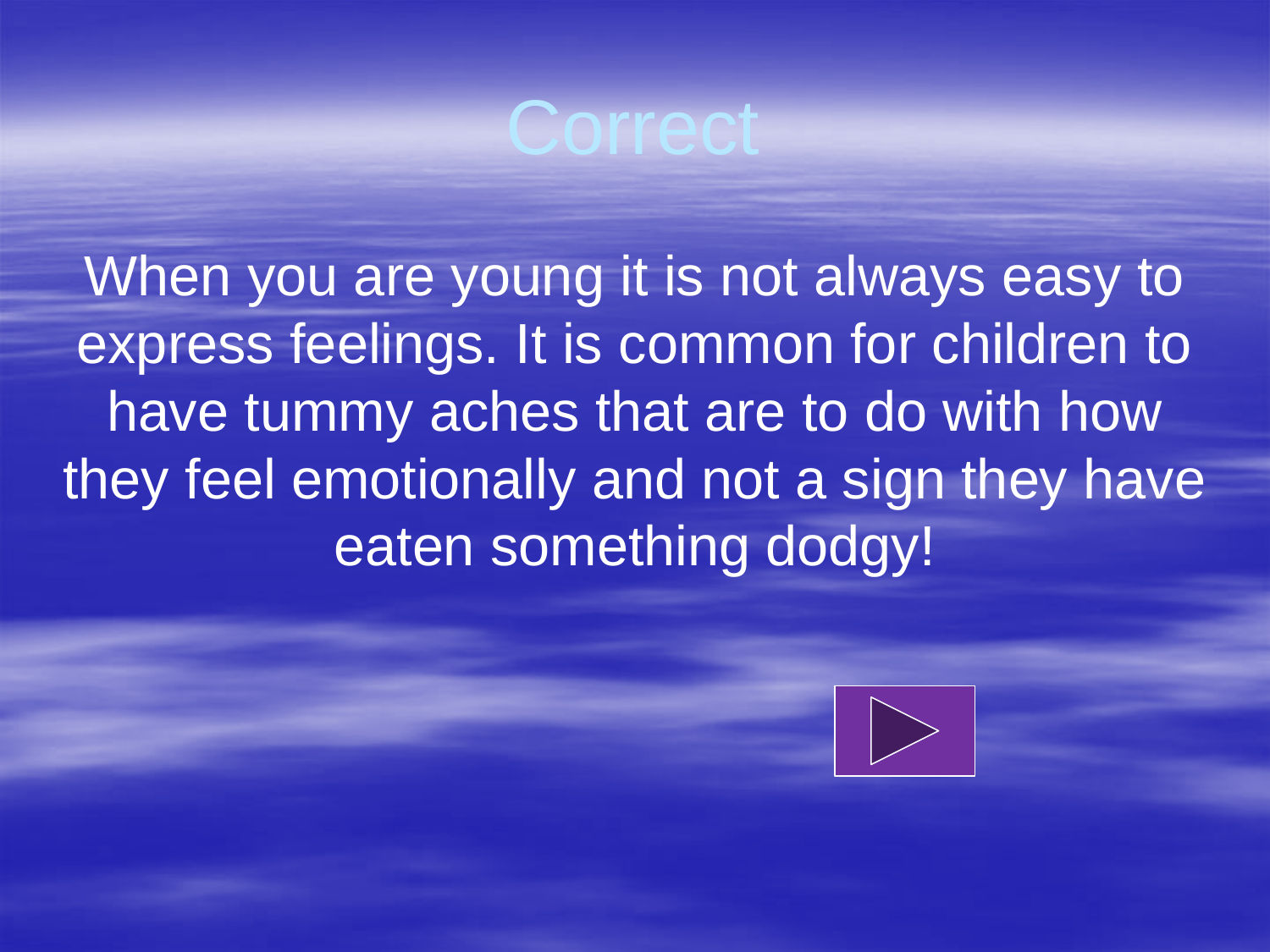

# Correct
When you are young it is not always easy to express feelings. It is common for children to have tummy aches that are to do with how they feel emotionally and not a sign they have eaten something dodgy!